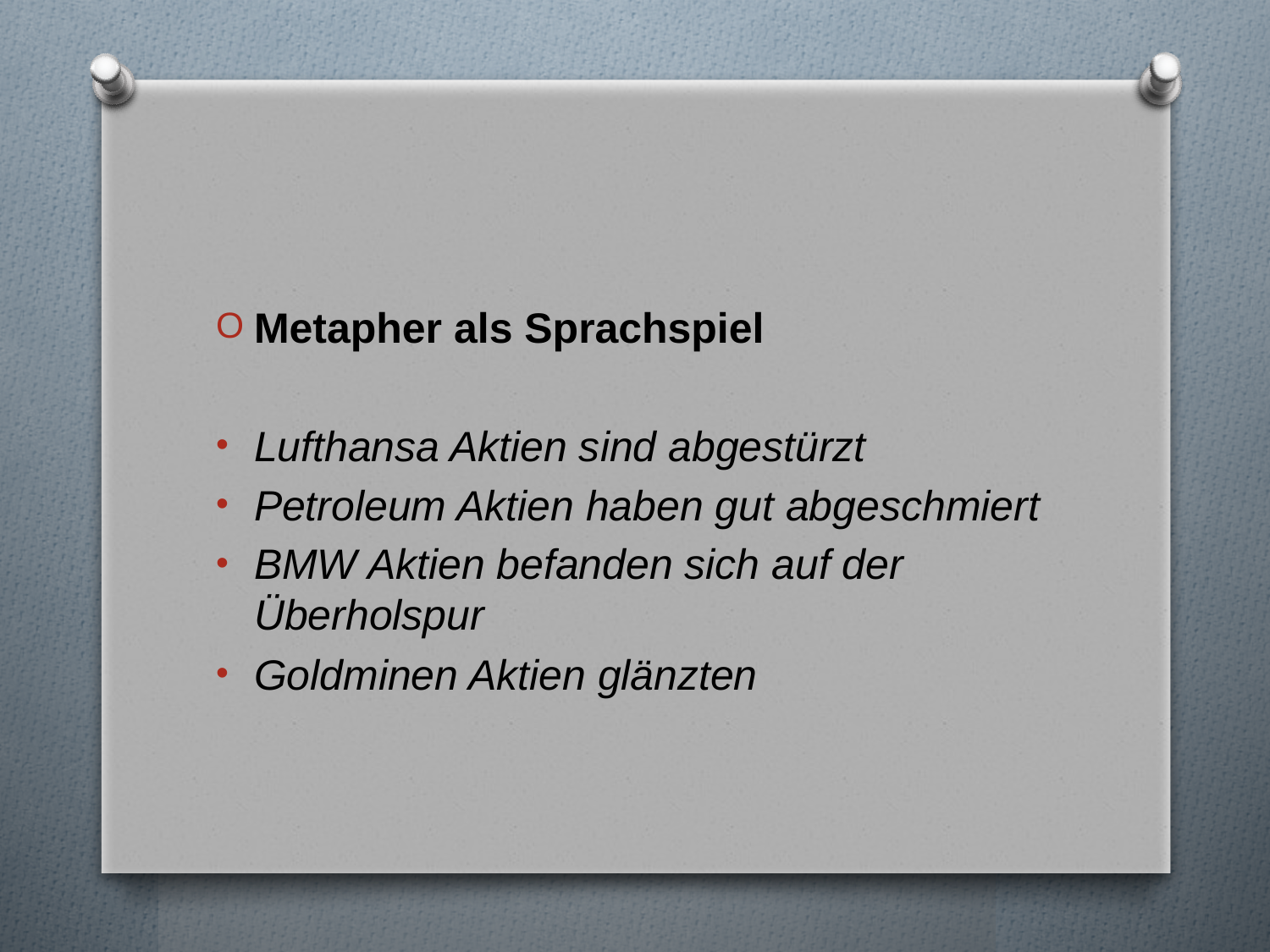

#
Metapher als Sprachspiel

Lufthansa Aktien sind abgestürzt
Petroleum Aktien haben gut abgeschmiert
BMW Aktien befanden sich auf der Überholspur
Goldminen Aktien glänzten